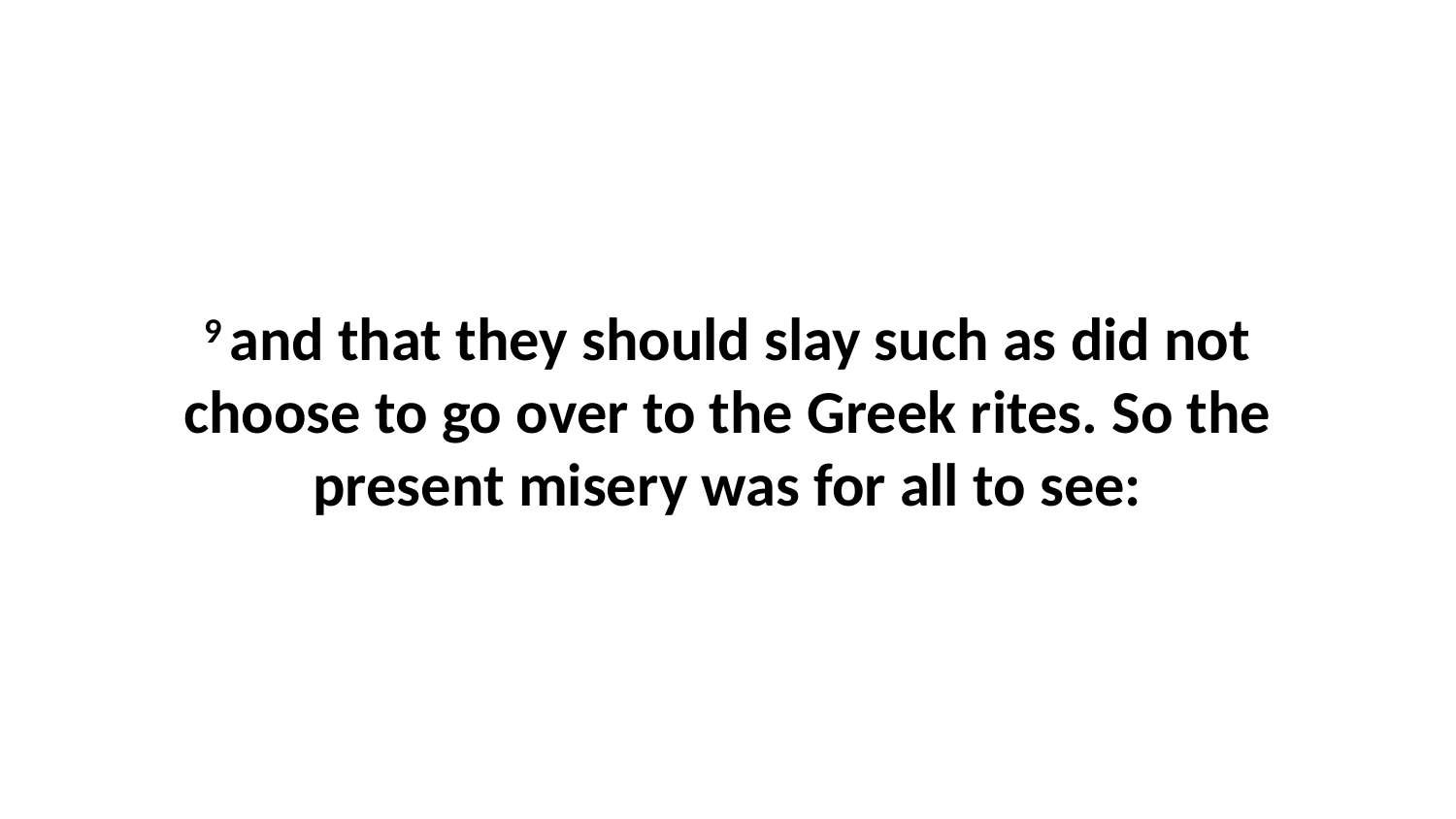

9 and that they should slay such as did not choose to go over to the Greek rites. So the present misery was for all to see: